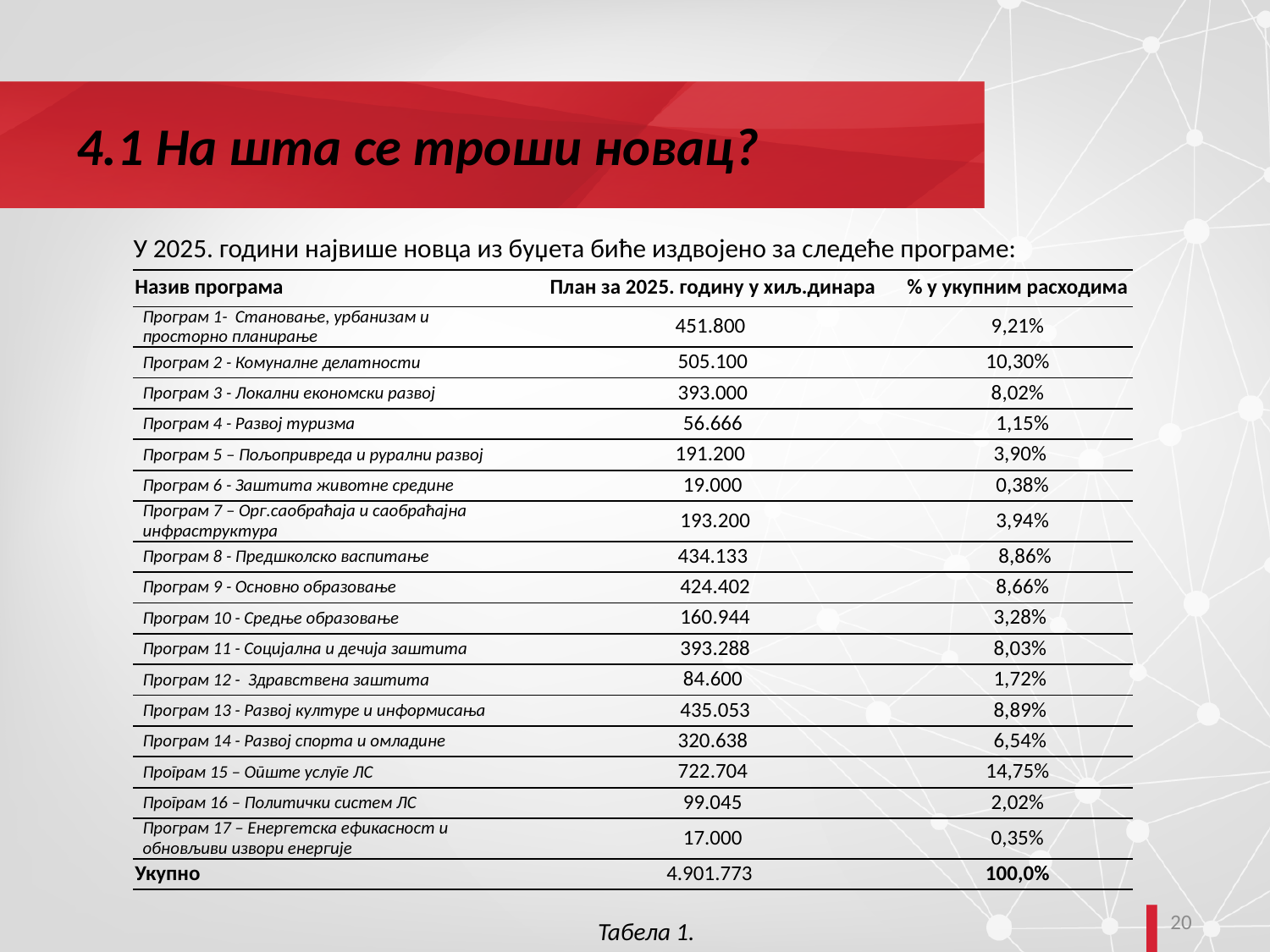

# 4.1 На шта се троши новац?
У 2025. години највише новца из буџета биће издвојено за следеће програме:
| Назив програма | План за 2025. годину у хиљ.динара | % у укупним расходима |
| --- | --- | --- |
| Програм 1- Становање, урбанизам и просторно планирање | 451.800 | 9,21% |
| Програм 2 - Комуналне делатности | 505.100 | 10,30% |
| Програм 3 - Локални економски развој | 393.000 | 8,02% |
| Програм 4 - Развој туризма | 56.666 | 1,15% |
| Програм 5 – Пољопривреда и рурални развој | 191.200 | 3,90% |
| Програм 6 - Заштита животне средине | 19.000 | 0,38% |
| Програм 7 – Орг.саобраћаја и саобраћајна инфраструктура | 193.200 | 3,94% |
| Програм 8 - Предшколско васпитање | 434.133 | 8,86% |
| Програм 9 - Основно образовање | 424.402 | 8,66% |
| Програм 10 - Средње образовање | 160.944 | 3,28% |
| Програм 11 - Социјална и дечија заштита | 393.288 | 8,03% |
| Програм 12 - Здравствена заштита | 84.600 | 1,72% |
| Програм 13 - Развој културе и информисања | 435.053 | 8,89% |
| Програм 14 - Развој спорта и омладине | 320.638 | 6,54% |
| Програм 15 – Опште услуге ЛС | 722.704 | 14,75% |
| Програм 16 – Политички систем ЛС | 99.045 | 2,02% |
| Програм 17 – Енергетска ефикасност и обновљиви извори енергије | 17.000 | 0,35% |
| Укупно | 4.901.773 | 100,0% |
20
Табела 1.